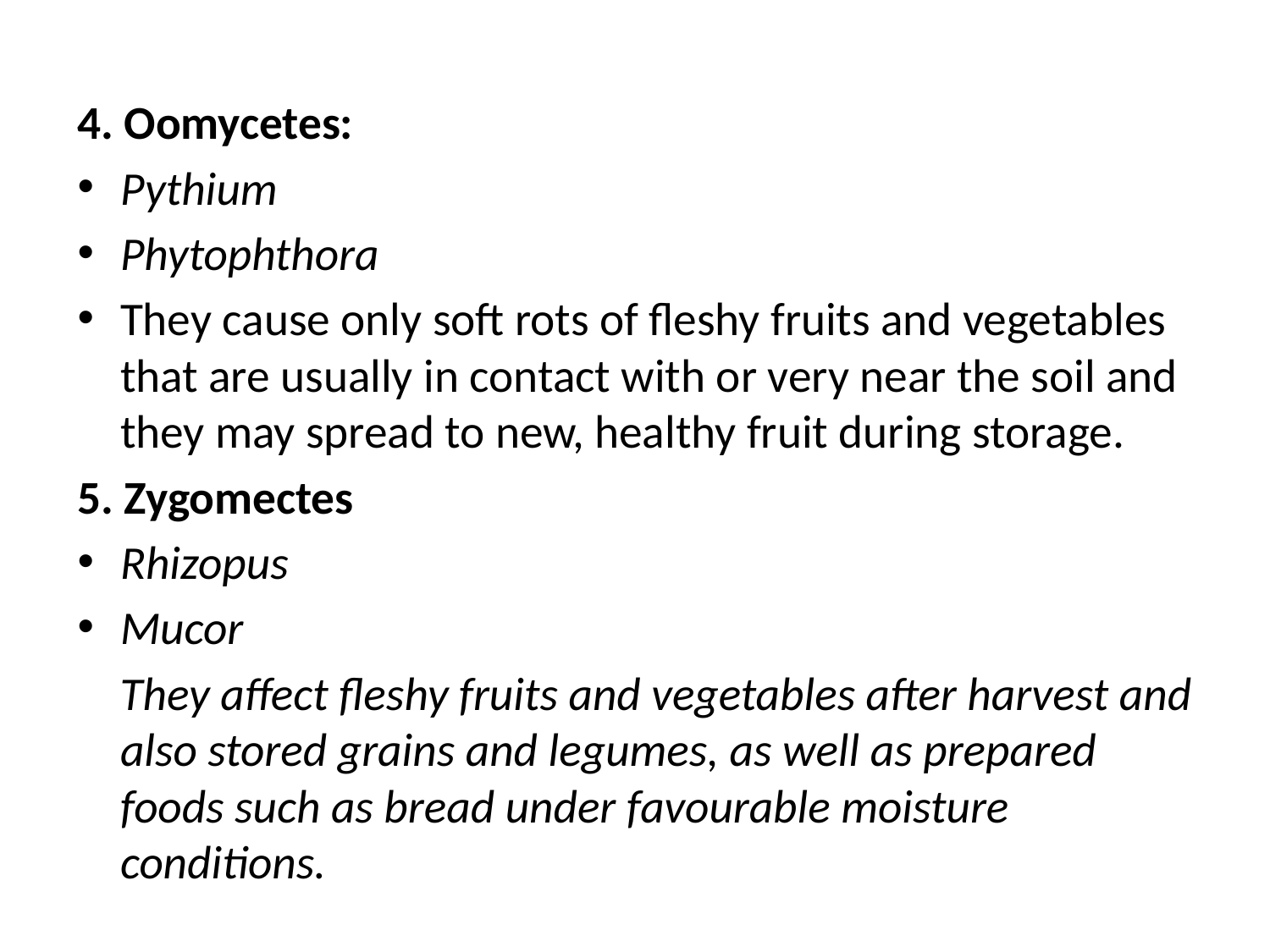

4. Oomycetes:
Pythium
Phytophthora
They cause only soft rots of fleshy fruits and vegetables that are usually in contact with or very near the soil and they may spread to new, healthy fruit during storage.
5. Zygomectes
Rhizopus
Mucor
    They affect fleshy fruits and vegetables after harvest and also stored grains and legumes, as well as prepared foods such as bread under favourable moisture conditions.